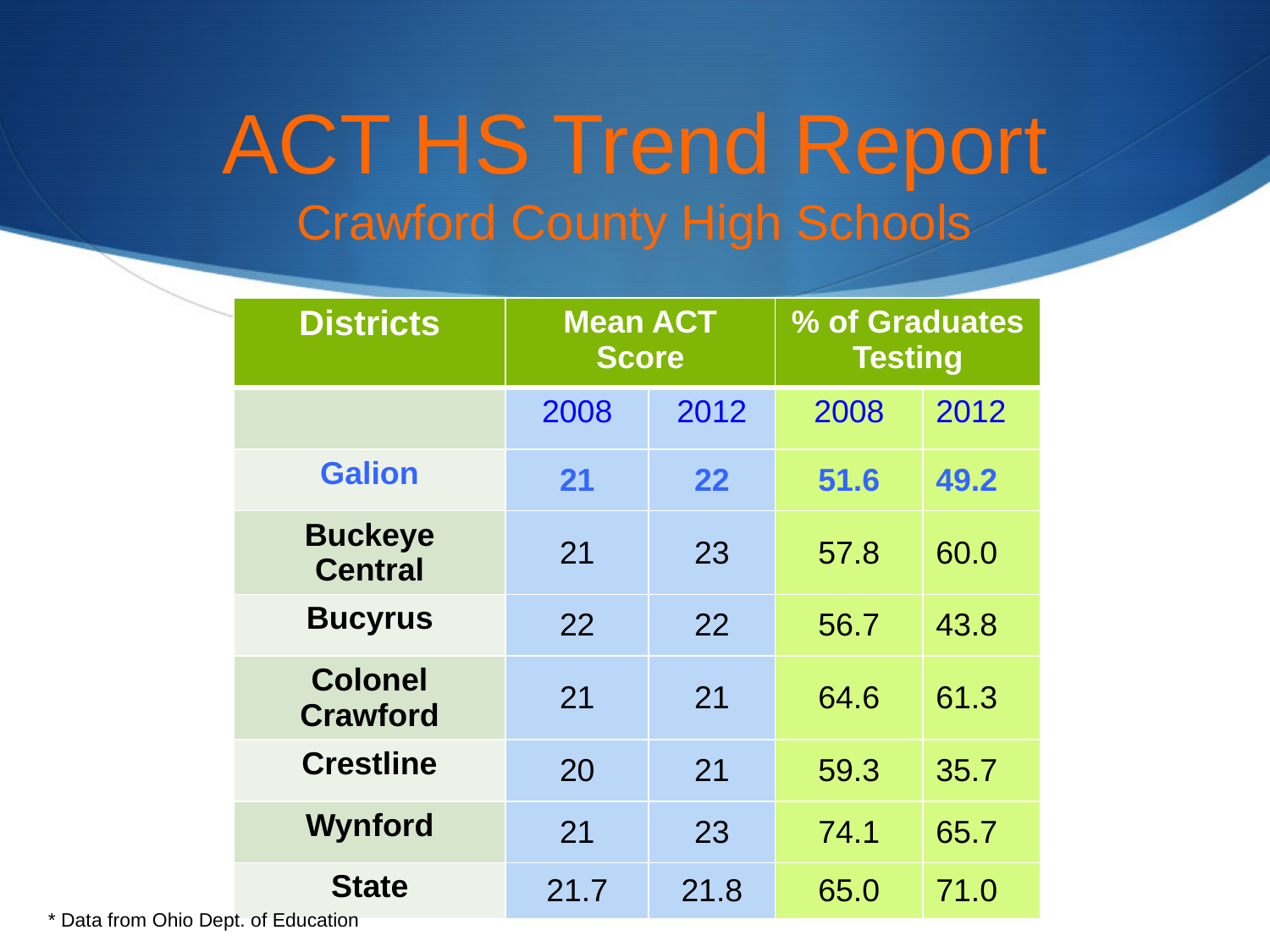

# ACT HS Trend Report Crawford County High Schools
| Districts | Mean ACT Score |  | % of Graduates Testing |  |
| --- | --- | --- | --- | --- |
|  | 2008 | 2012 | 2008 | 2012 |
| Galion | 21 | 22 | 51.6 | 49.2 |
| Buckeye Central | 21 | 23 | 57.8 | 60.0 |
| Bucyrus | 22 | 22 | 56.7 | 43.8 |
| Colonel Crawford | 21 | 21 | 64.6 | 61.3 |
| Crestline | 20 | 21 | 59.3 | 35.7 |
| Wynford | 21 | 23 | 74.1 | 65.7 |
| State | 21.7 | 21.8 | 65.0 | 71.0 |
* Data from Ohio Dept. of Education